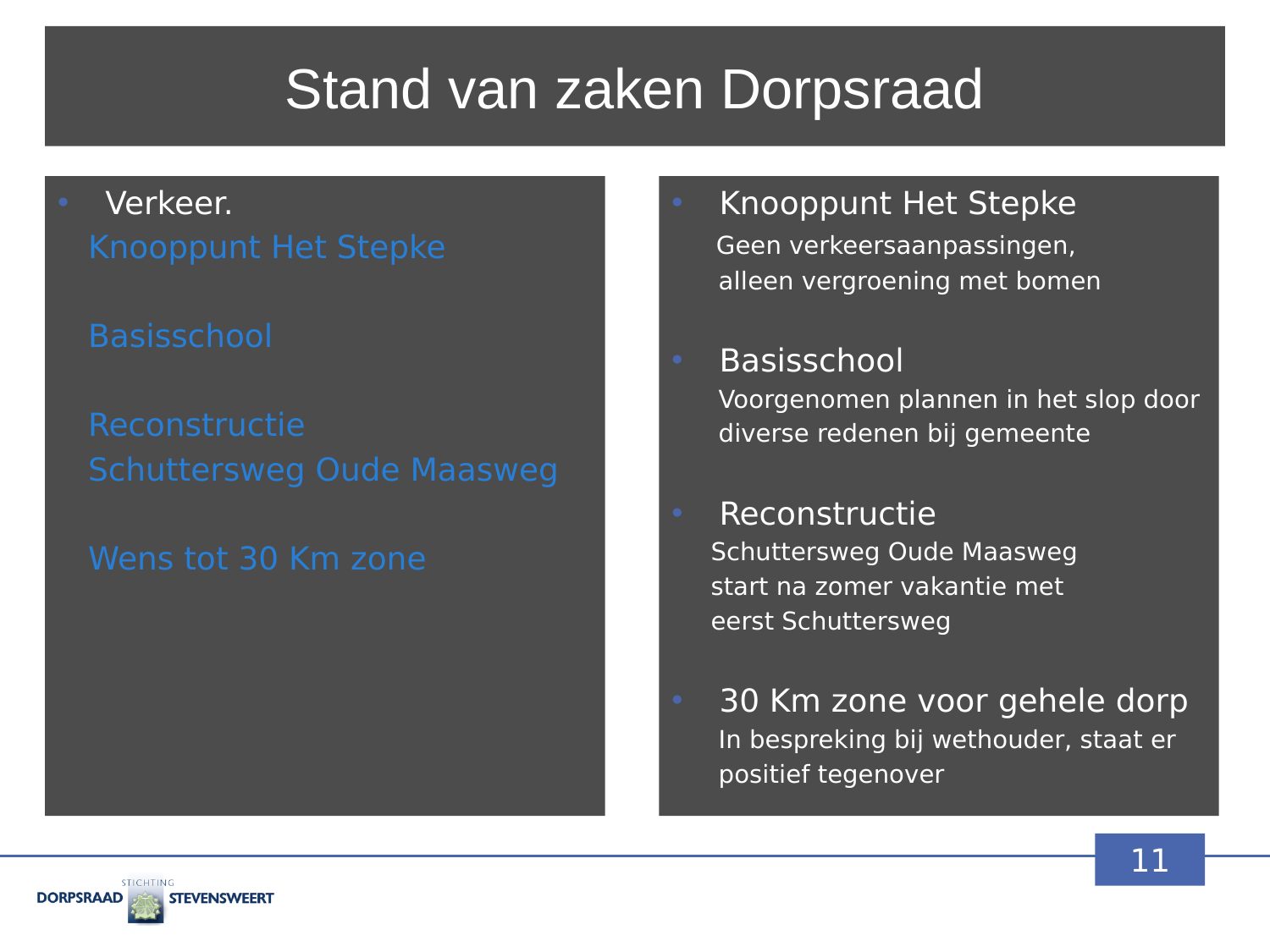

# Stand van zaken Dorpsraad
Verkeer.
   Knooppunt Het Stepke

   Basisschool

   Reconstructie
   Schuttersweg Oude Maasweg

   Wens tot 30 Km zone

Knooppunt Het Stepke
     Geen verkeersaanpassingen,
      alleen vergroening met bomen

Basisschool
      Voorgenomen plannen in het slop door
      diverse redenen bij gemeente

Reconstructie
     Schuttersweg Oude Maasweg
     start na zomer vakantie met
     eerst Schuttersweg

30 Km zone voor gehele dorp
      In bespreking bij wethouder, staat er
      positief tegenover